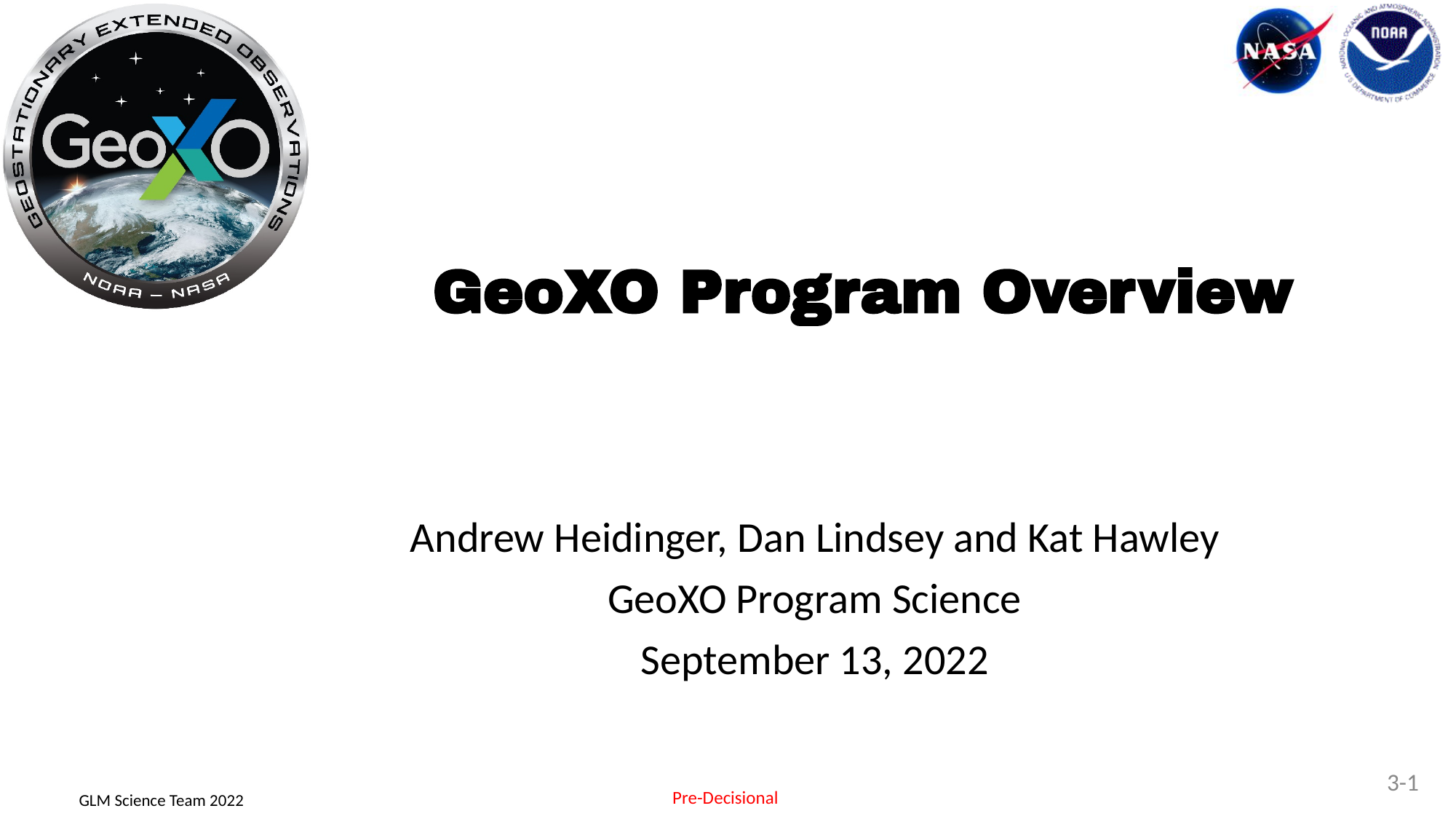

# GeoXO Program Overview
Andrew Heidinger, Dan Lindsey and Kat Hawley
GeoXO Program Science
September 13, 2022
3-1
Pre-Decisional